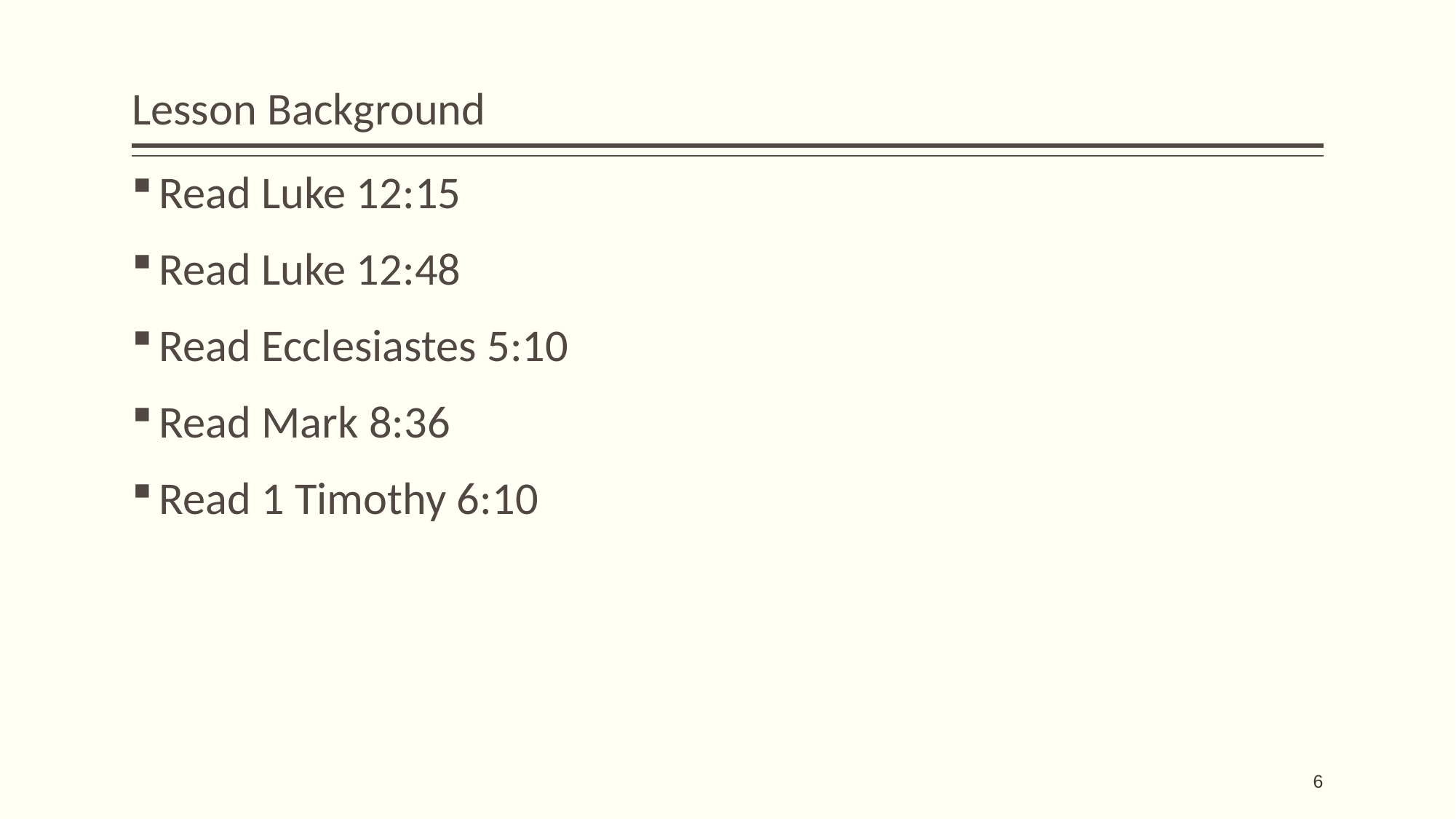

# Lesson Background
Read Luke 12:15
Read Luke 12:48
Read Ecclesiastes 5:10
Read Mark 8:36
Read 1 Timothy 6:10

6